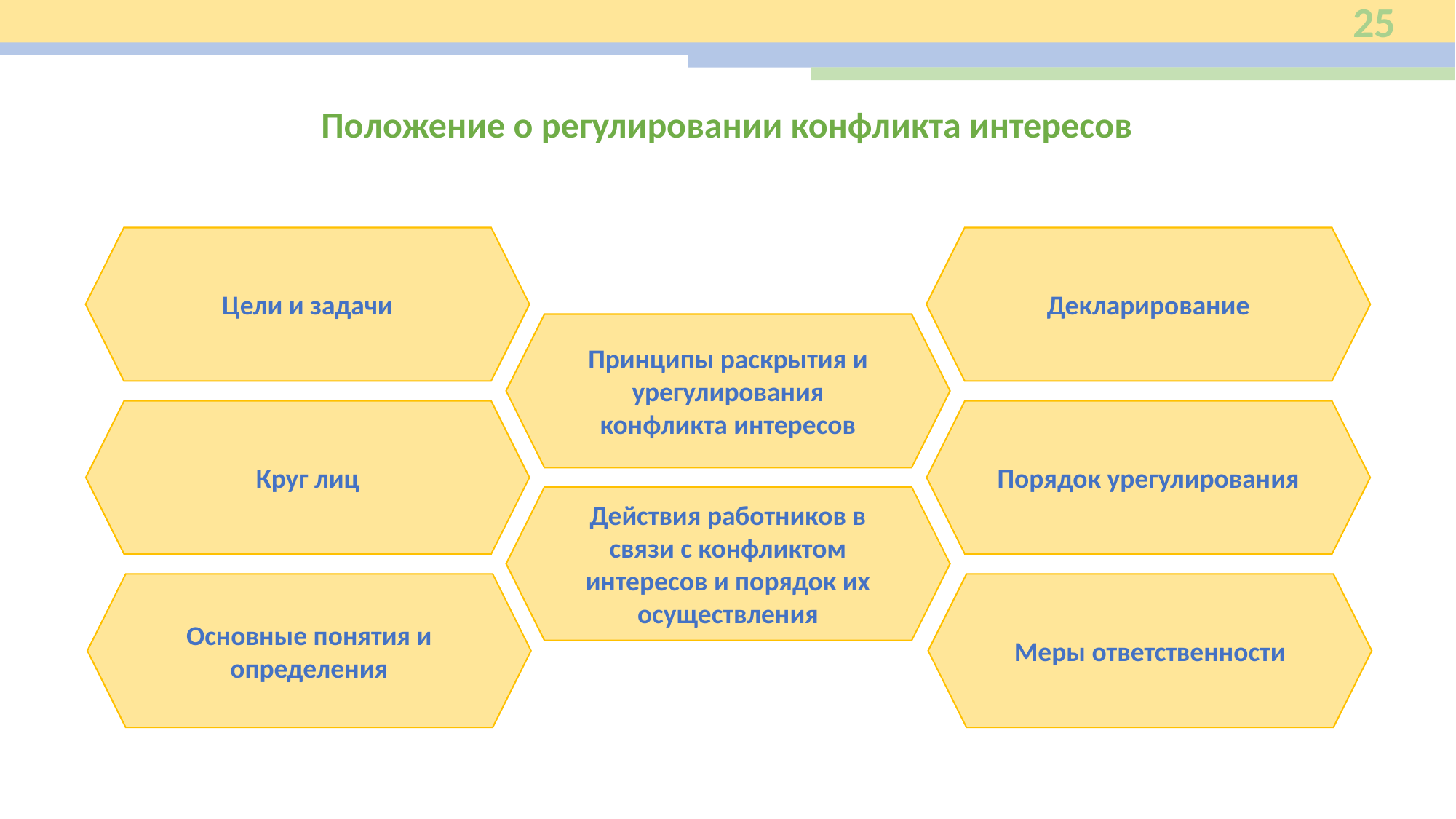

25

Положение о регулировании конфликта интересов
Цели и задачи
Декларирование
Принципы раскрытия и урегулирования конфликта интересов
Круг лиц
Порядок урегулирования
Действия работников в связи с конфликтом интересов и порядок их осуществления
Основные понятия и определения
Меры ответственности